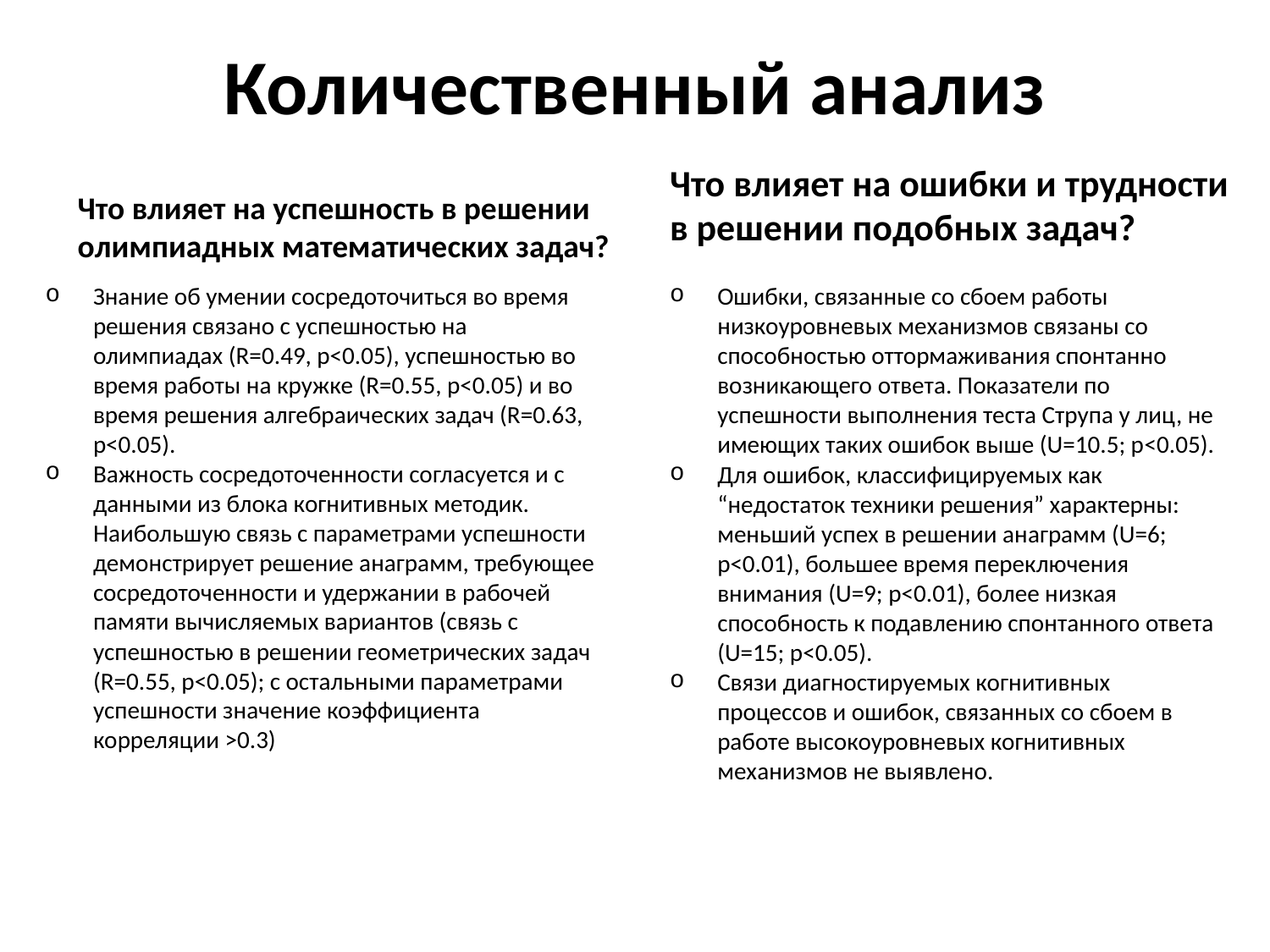

# Количественный анализ
Что влияет на ошибки и трудности в решении подобных задач?
Что влияет на успешность в решении олимпиадных математических задач?
Ошибки, связанные со сбоем работы низкоуровневых механизмов связаны со способностью оттормаживания спонтанно возникающего ответа. Показатели по успешности выполнения теста Струпа у лиц, не имеющих таких ошибок выше (U=10.5; p<0.05).
Для ошибок, классифицируемых как “недостаток техники решения” характерны: меньший успех в решении анаграмм (U=6; p<0.01), большее время переключения внимания (U=9; p<0.01), более низкая способность к подавлению спонтанного ответа (U=15; p<0.05).
Связи диагностируемых когнитивных процессов и ошибок, связанных со сбоем в работе высокоуровневых когнитивных механизмов не выявлено.
Знание об умении сосредоточиться во время решения связано с успешностью на олимпиадах (R=0.49, p<0.05), успешностью во время работы на кружке (R=0.55, p<0.05) и во время решения алгебраических задач (R=0.63, p<0.05).
Важность сосредоточенности согласуется и с данными из блока когнитивных методик. Наибольшую связь с параметрами успешности демонстрирует решение анаграмм, требующее сосредоточенности и удержании в рабочей памяти вычисляемых вариантов (связь с успешностью в решении геометрических задач (R=0.55, p<0.05); с остальными параметрами успешности значение коэффициента корреляции >0.3)